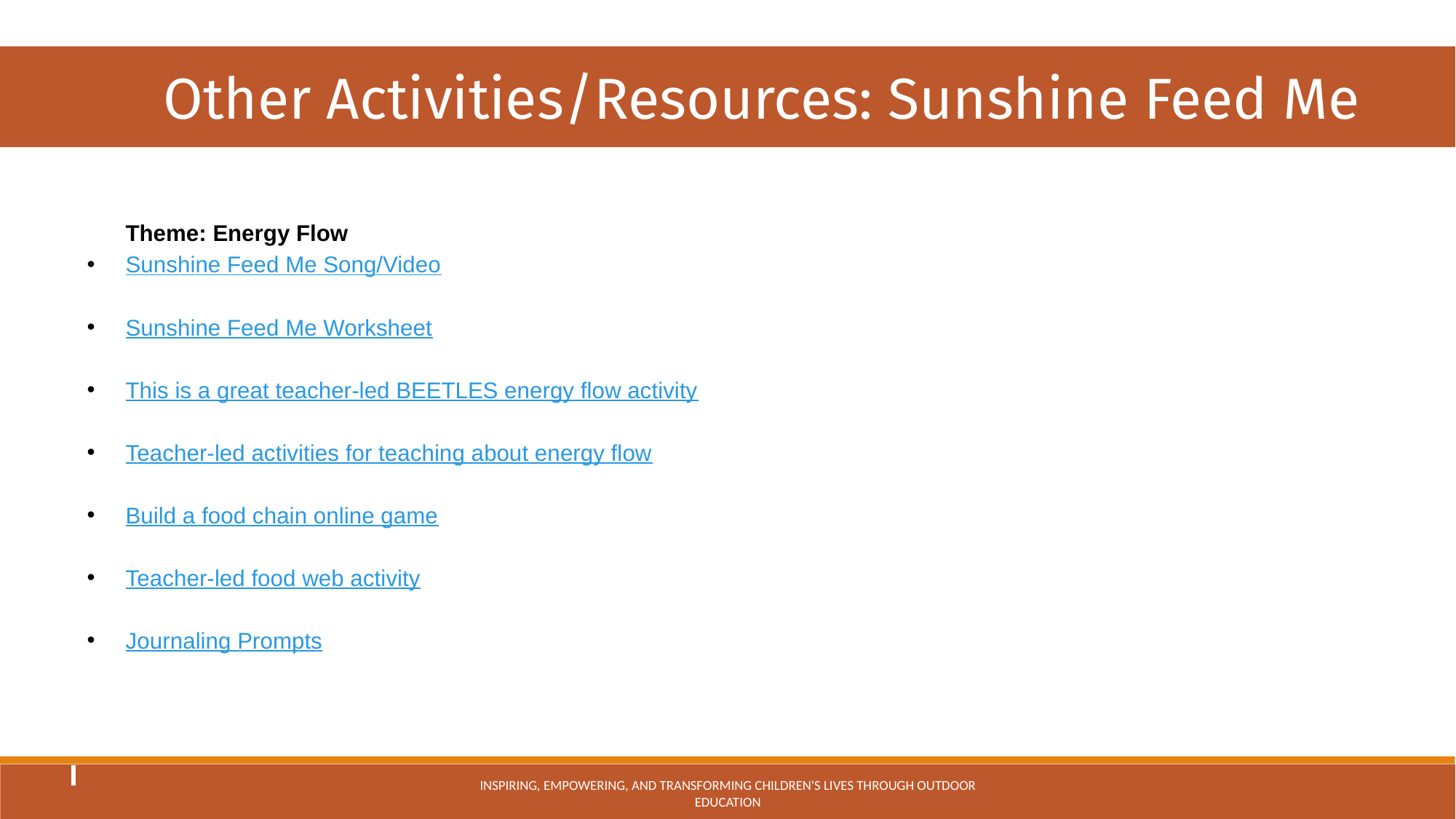

Other Activities/Resources: Sunshine Feed Me
Theme: Energy Flow
Sunshine Feed Me Song/Video

Sunshine Feed Me Worksheet

This is a great teacher-led BEETLES energy flow activity

Teacher-led activities for teaching about energy flow

Build a food chain online game

Teacher-led food web activity

Journaling Prompts

INSPIRING, EMPOWERING, AND TRANSFORMING CHILDREN'S LIVES THROUGH OUTDOOR EDUCATION